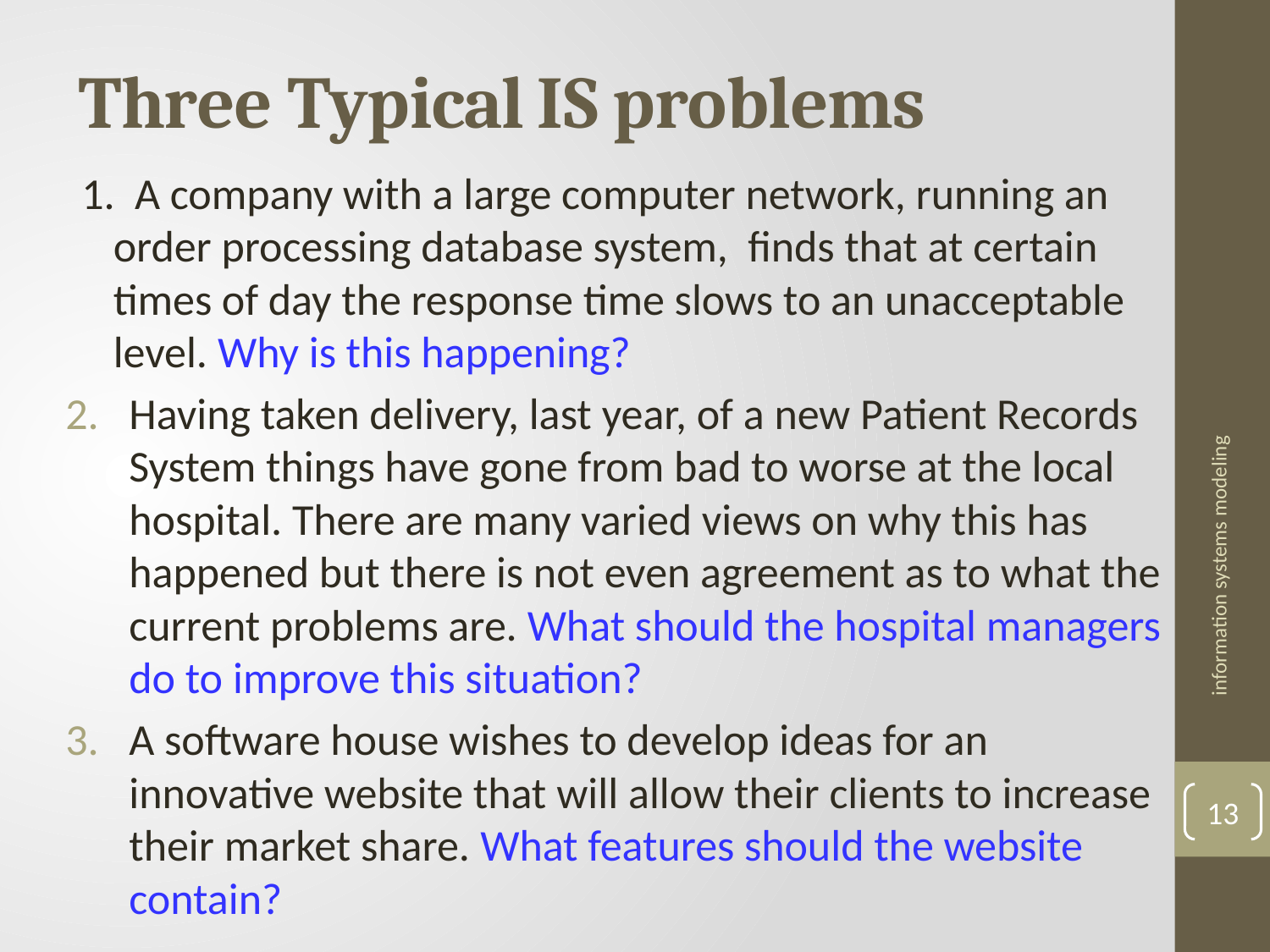

# Three Typical IS problems
1.  A company with a large computer network, running an order processing database system,  finds that at certain times of day the response time slows to an unacceptable level. Why is this happening?
Having taken delivery, last year, of a new Patient Records System things have gone from bad to worse at the local hospital. There are many varied views on why this has happened but there is not even agreement as to what the current problems are. What should the hospital managers do to improve this situation?
A software house wishes to develop ideas for an innovative website that will allow their clients to increase their market share. What features should the website contain?
information systems modeling
13